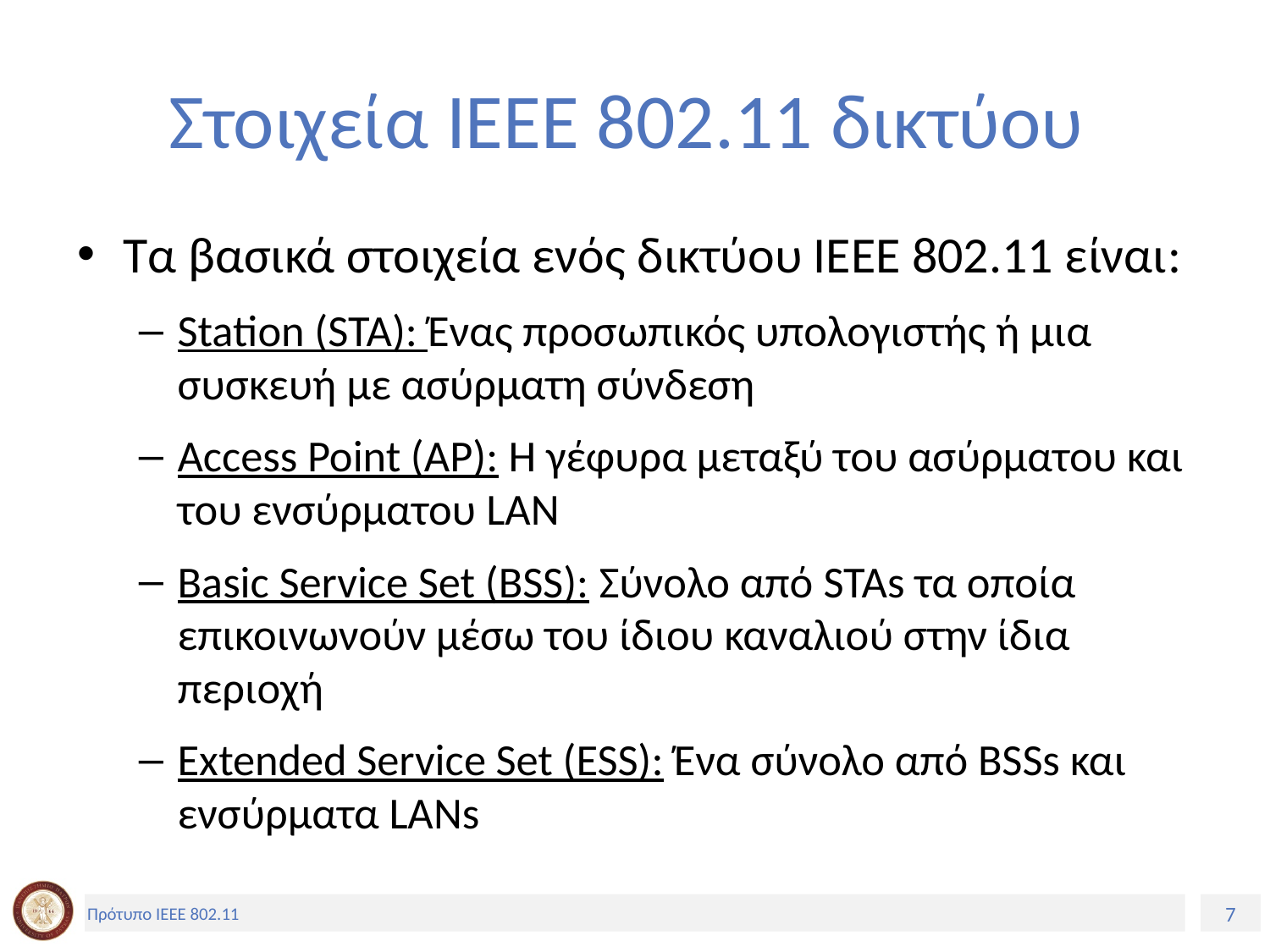

# Στοιχεία IEEE 802.11 δικτύου
Τα βασικά στοιχεία ενός δικτύου ΙΕΕΕ 802.11 είναι:
Station (STA): Ένας προσωπικός υπολογιστής ή μια συσκευή με ασύρματη σύνδεση
Access Point (AP): Η γέφυρα μεταξύ του ασύρματου και του ενσύρματου LAN
Basic Service Set (BSS): Σύνολο από STAs τα οποία επικοινωνούν μέσω του ίδιου καναλιού στην ίδια περιοχή
Extended Service Set (ESS): Ένα σύνολο από BSSs και ενσύρματα LANs